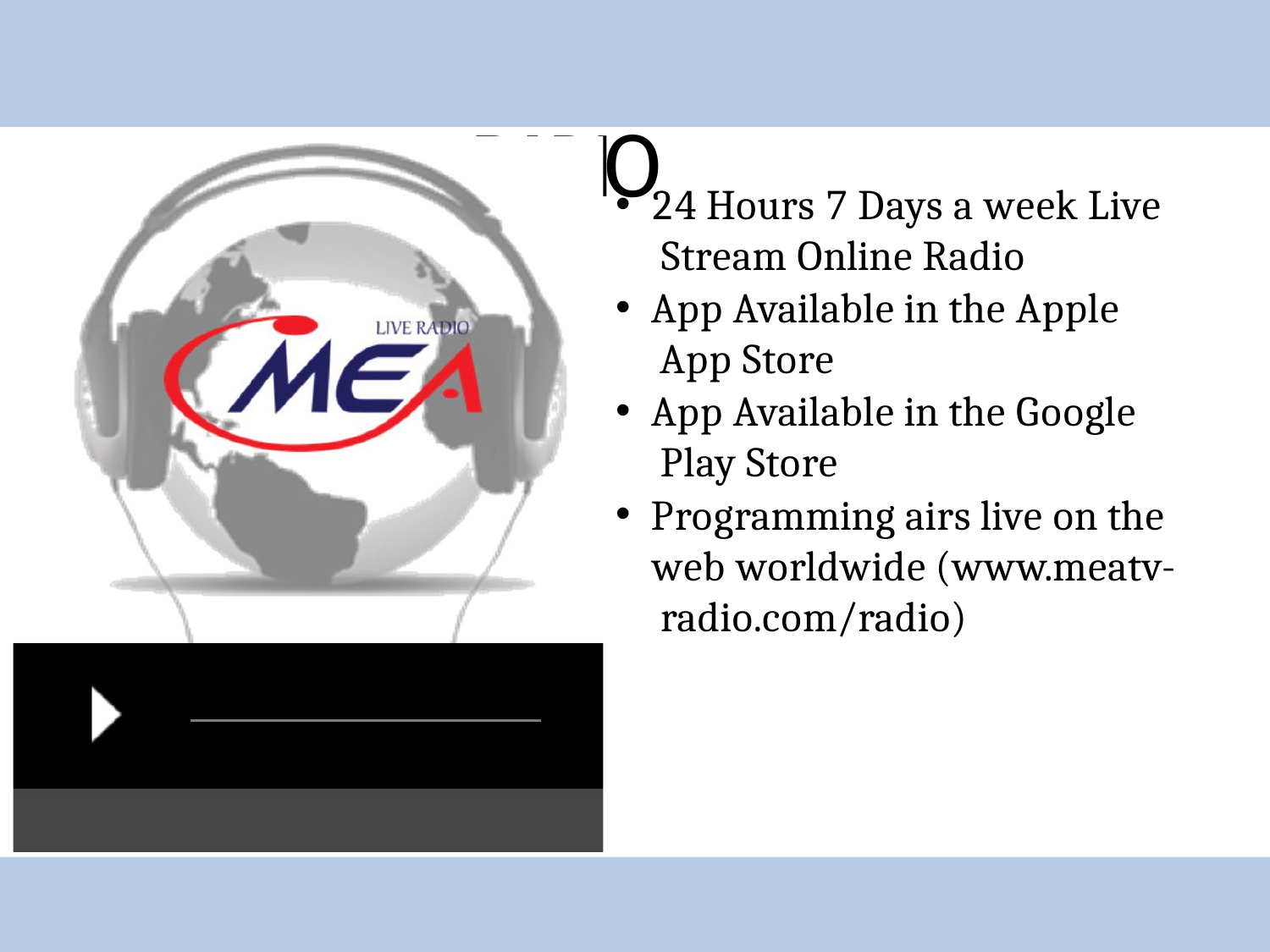

MEA RADIO

24 Hours 7 Days a week Live  Stream Online Radio
App Available in the Apple  App Store
App Available in the Google  Play Store
Programming airs live on the  web worldwide (www.meatv-  radio.com/radio)